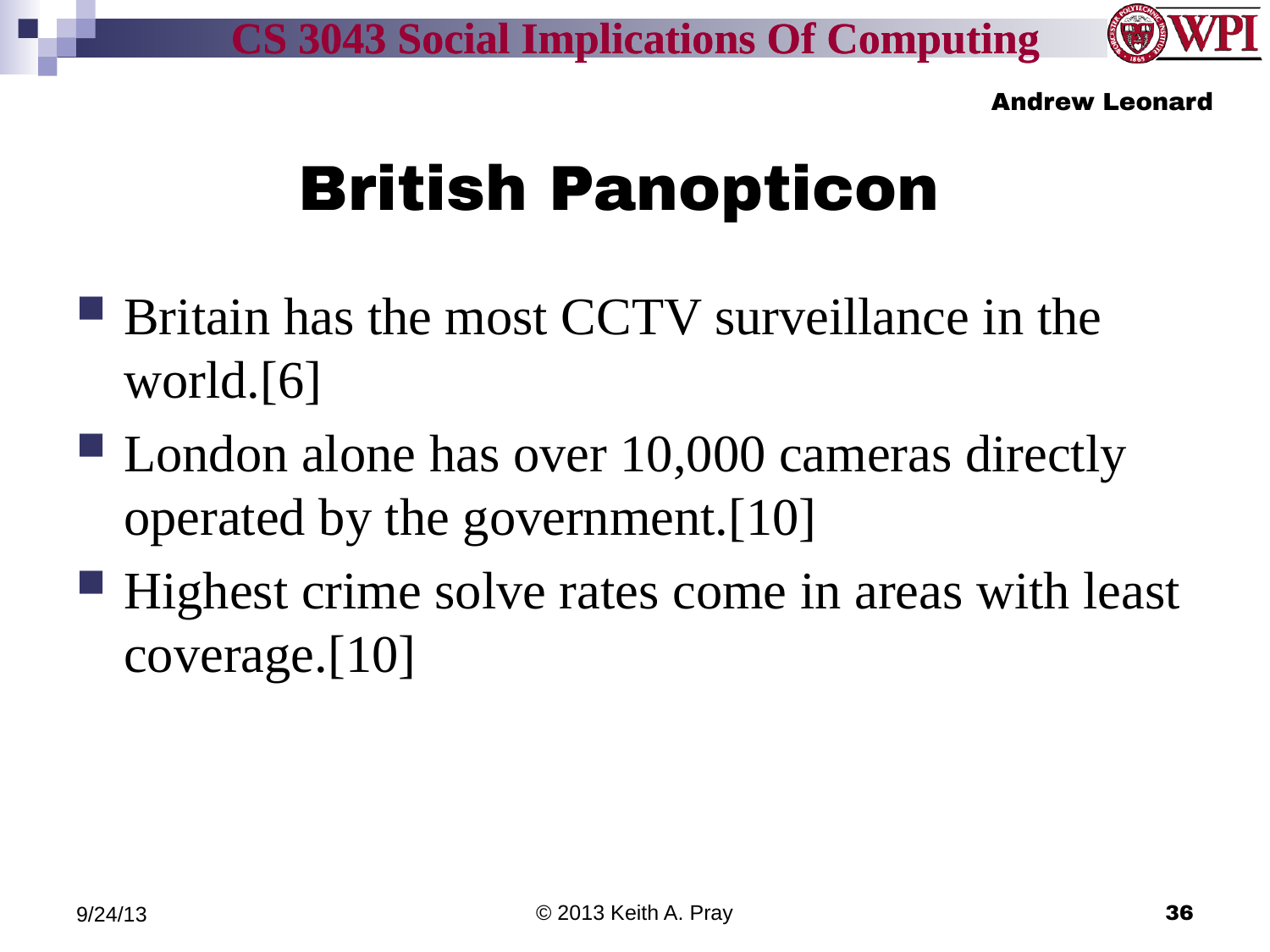

Andrew Leonard
# British Panopticon
Britain has the most CCTV surveillance in the world.[6]
London alone has over 10,000 cameras directly operated by the government.[10]
Highest crime solve rates come in areas with least coverage.[10]

9/24/13
© 2013 Keith A. Pray
36